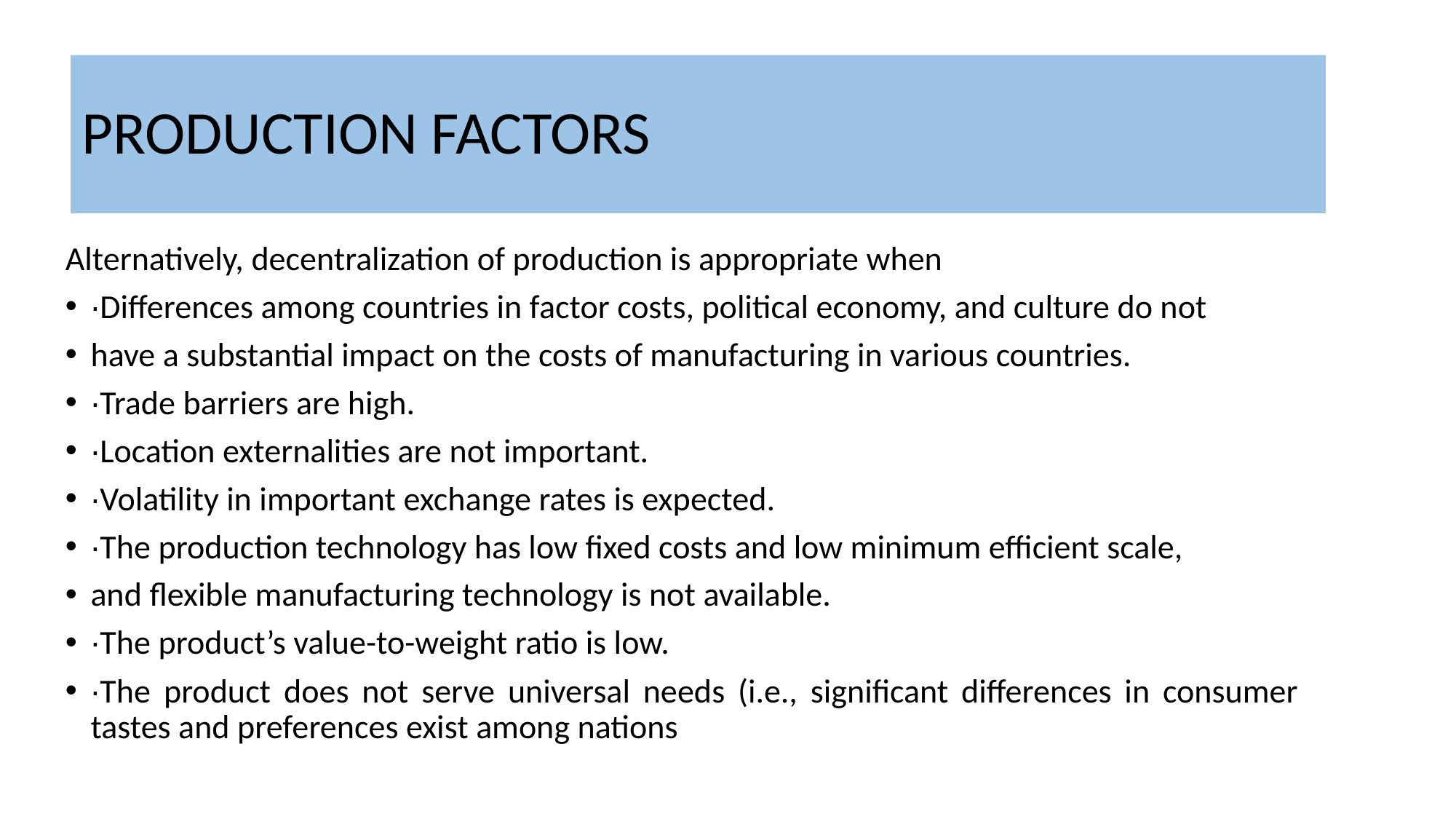

PRODUCTION FACTORS
Alternatively, decentralization of production is appropriate when
∙Differences among countries in factor costs, political economy, and culture do not
have a substantial impact on the costs of manufacturing in various countries.
∙Trade barriers are high.
∙Location externalities are not important.
∙Volatility in important exchange rates is expected.
∙The production technology has low fixed costs and low minimum efficient scale,
and flexible manufacturing technology is not available.
∙The product’s value-to-weight ratio is low.
∙The product does not serve universal needs (i.e., significant differences in consumer tastes and preferences exist among nations